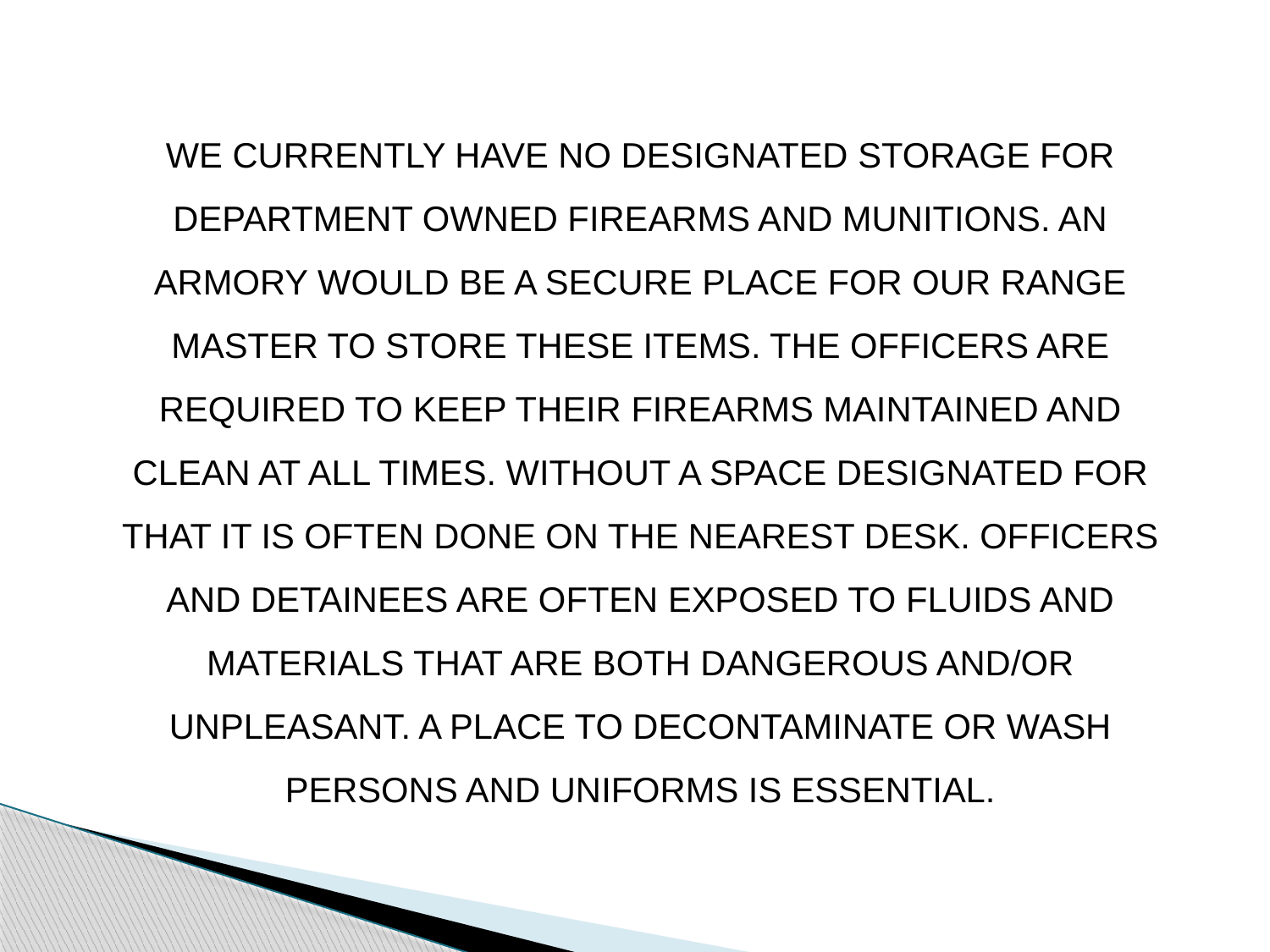

WE CURRENTLY HAVE NO DESIGNATED STORAGE FOR DEPARTMENT OWNED FIREARMS AND MUNITIONS. AN ARMORY WOULD BE A SECURE PLACE FOR OUR RANGE MASTER TO STORE THESE ITEMS. THE OFFICERS ARE REQUIRED TO KEEP THEIR FIREARMS MAINTAINED AND CLEAN AT ALL TIMES. WITHOUT A SPACE DESIGNATED FOR THAT IT IS OFTEN DONE ON THE NEAREST DESK. OFFICERS AND DETAINEES ARE OFTEN EXPOSED TO FLUIDS AND MATERIALS THAT ARE BOTH DANGEROUS AND/OR UNPLEASANT. A PLACE TO DECONTAMINATE OR WASH PERSONS AND UNIFORMS IS ESSENTIAL.